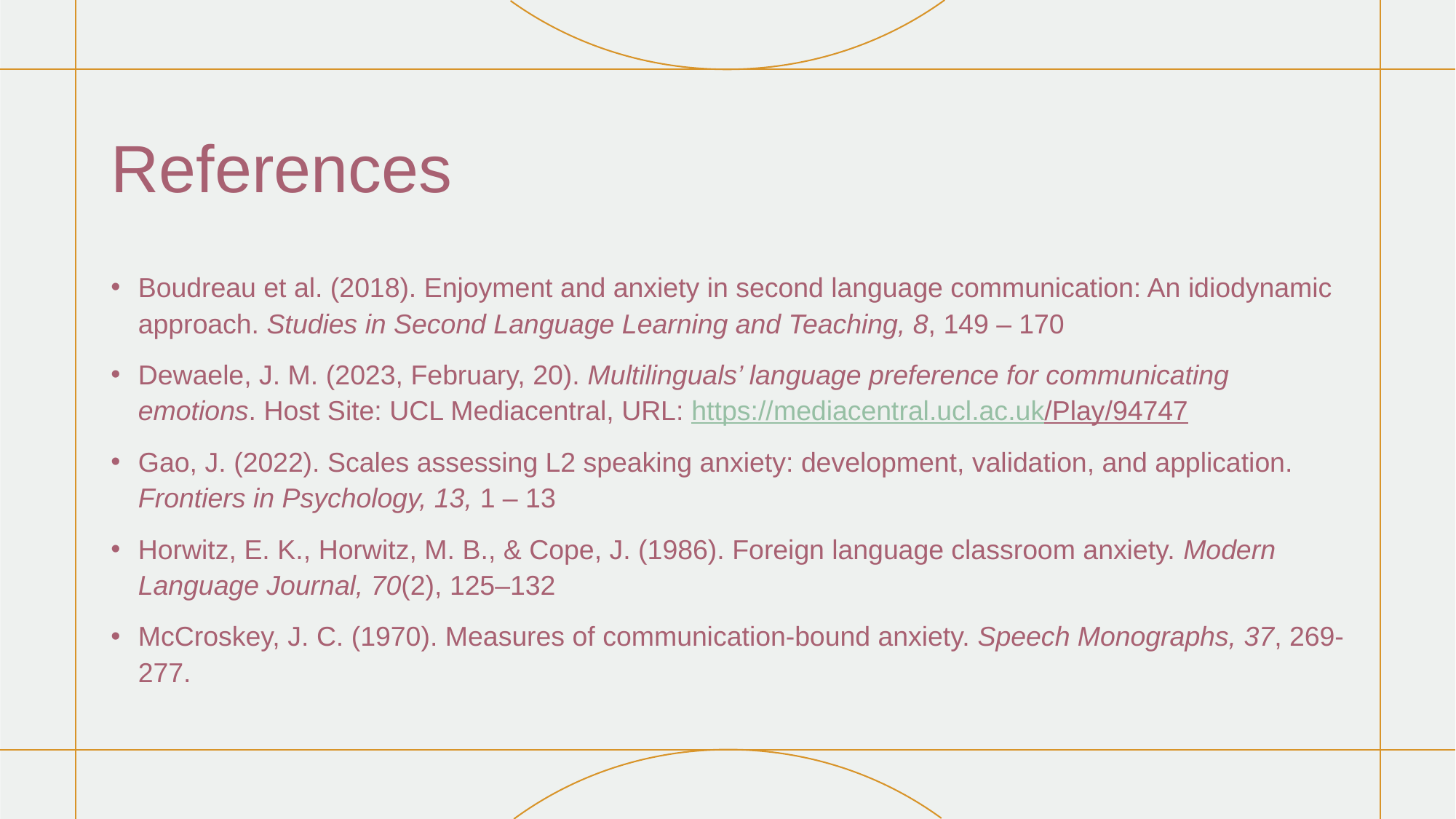

# References
Boudreau et al. (2018). Enjoyment and anxiety in second language communication: An idiodynamic approach. Studies in Second Language Learning and Teaching, 8, 149 – 170
Dewaele, J. M. (2023, February, 20). Multilinguals’ language preference for communicating emotions. Host Site: UCL Mediacentral, URL: https://mediacentral.ucl.ac.uk/Play/94747
Gao, J. (2022). Scales assessing L2 speaking anxiety: development, validation, and application. Frontiers in Psychology, 13, 1 – 13
Horwitz, E. K., Horwitz, M. B., & Cope, J. (1986). Foreign language classroom anxiety. Modern Language Journal, 70(2), 125–132
McCroskey, J. C. (1970). Measures of communication-bound anxiety. Speech Monographs, 37, 269-277.